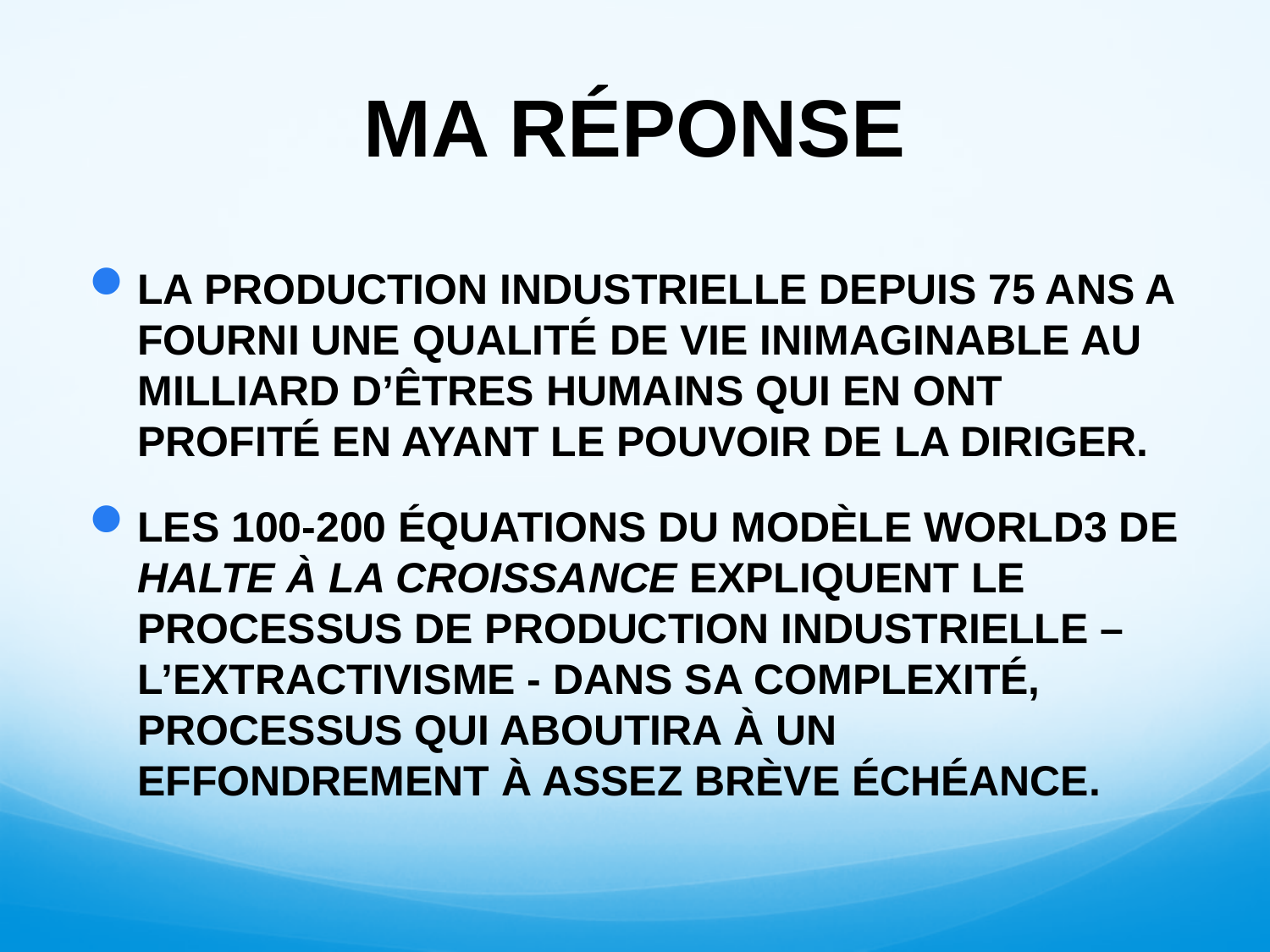

# MA RÉPONSE

LA PRODUCTION INDUSTRIELLE DEPUIS 75 ANS A FOURNI UNE QUALITÉ DE VIE INIMAGINABLE AU MILLIARD D’ÊTRES HUMAINS QUI EN ONT PROFITÉ EN AYANT LE POUVOIR DE LA DIRIGER.
LES 100-200 ÉQUATIONS DU MODÈLE WORLD3 DE HALTE À LA CROISSANCE EXPLIQUENT LE PROCESSUS DE PRODUCTION INDUSTRIELLE – L’EXTRACTIVISME - DANS SA COMPLEXITÉ, PROCESSUS QUI ABOUTIRA À UN EFFONDREMENT À ASSEZ BRÈVE ÉCHÉANCE.